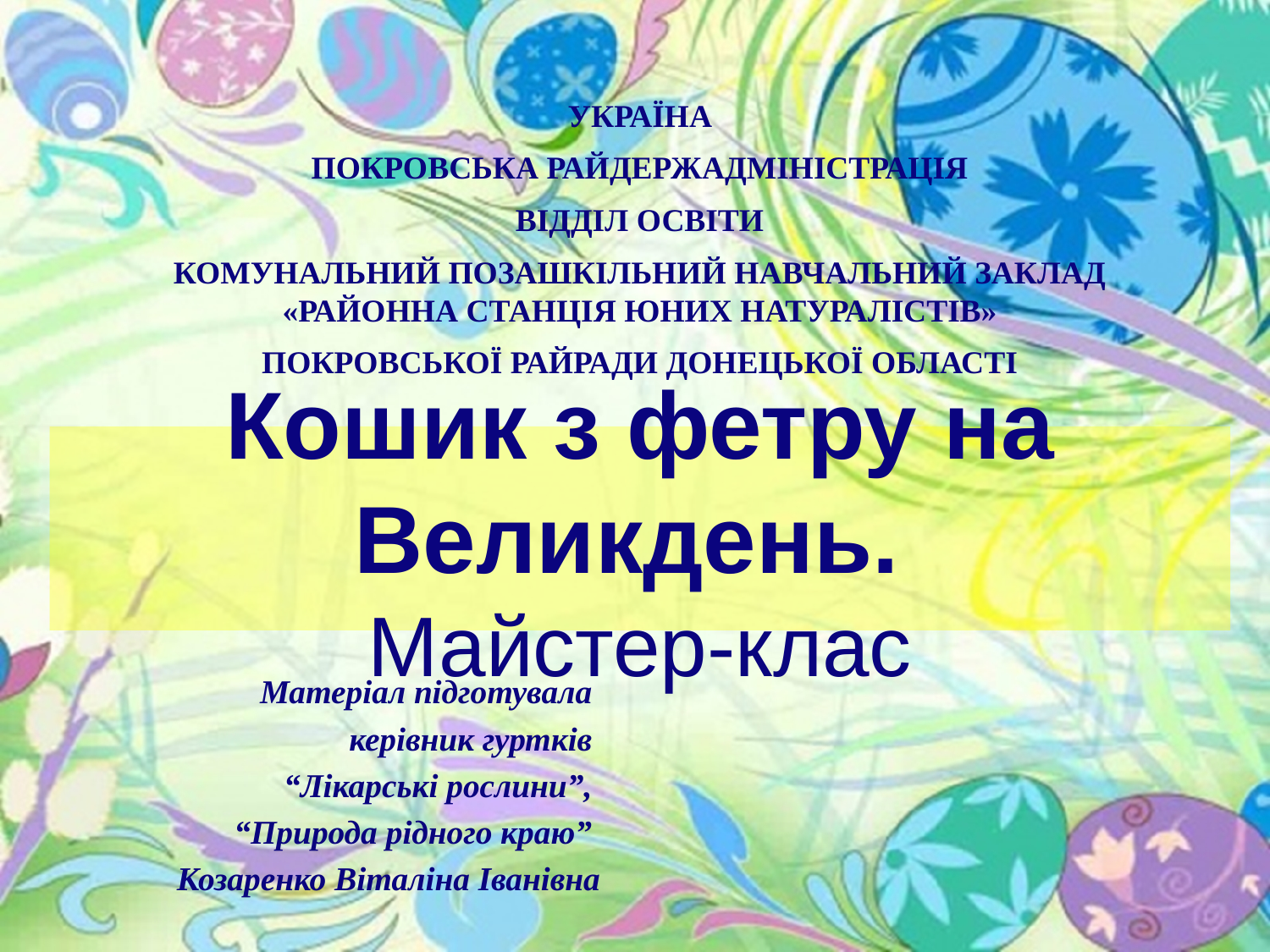

УКРАЇНА
ПОКРОВСЬКА РАЙДЕРЖАДМІНІСТРАЦІЯ
ВІДДІЛ ОСВІТИ
КОМУНАЛЬНИЙ ПОЗАШКІЛЬНИЙ НАВЧАЛЬНИЙ ЗАКЛАД «РАЙОННА СТАНЦІЯ ЮНИХ НАТУРАЛІСТІВ»
ПОКРОВСЬКОЇ РАЙРАДИ ДОНЕЦЬКОЇ ОБЛАСТІ
# Кошик з фетру на Великдень. Майстер-клас
Матеріал підготувала
керівник гуртків
“Лікарські рослини”,
“Природа рідного краю”
Козаренко Віталіна Іванівна